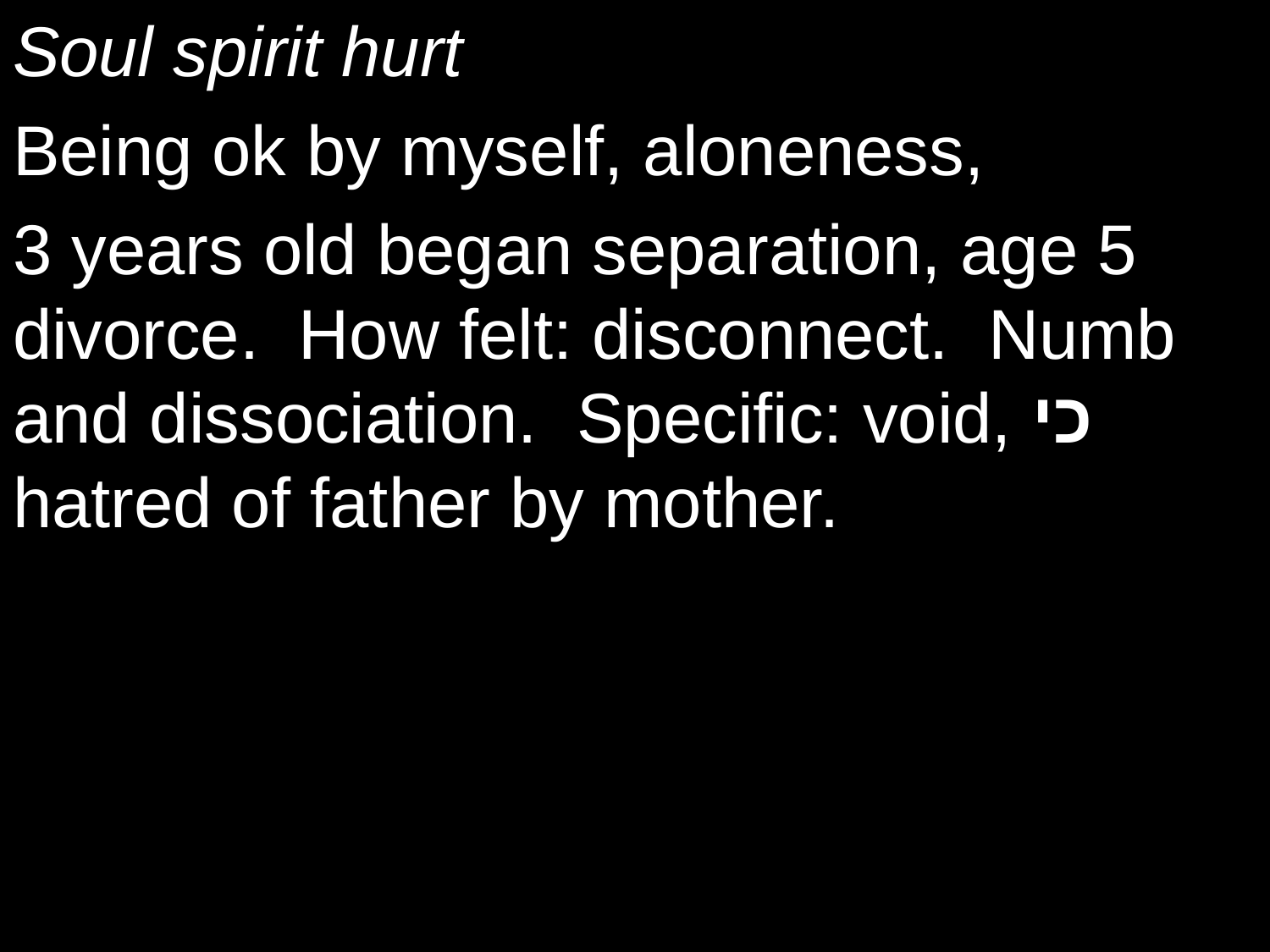

Soul spirit hurt
Being ok by myself, aloneness,
3 years old began separation, age 5 divorce.  How felt: disconnect.  Numb and dissociation.  Specific: void, כי hatred of father by mother.